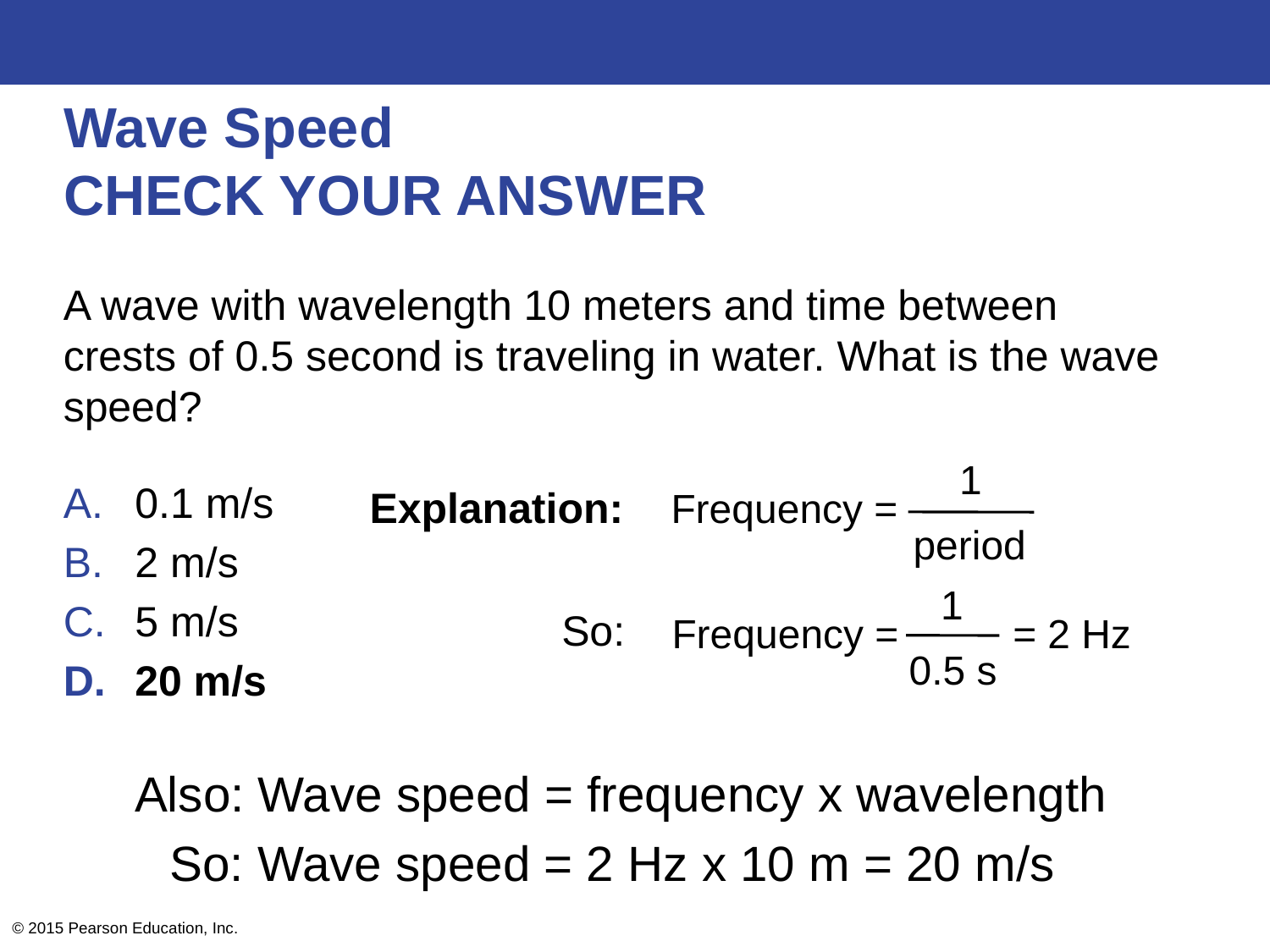

# Wave Speed CHECK YOUR ANSWER
A wave with wavelength 10 meters and time between crests of 0.5 second is traveling in water. What is the wave speed?

0.1 m/s
2 m/s
5 m/s
20 m/s
1
Explanation:
Frequency =

period
1
So:
Frequency =
 = 2 Hz

0.5 s
Also: Wave speed = frequency x wavelength
So: Wave speed = 2 Hz x 10 m = 20 m/s
© 2015 Pearson Education, Inc.